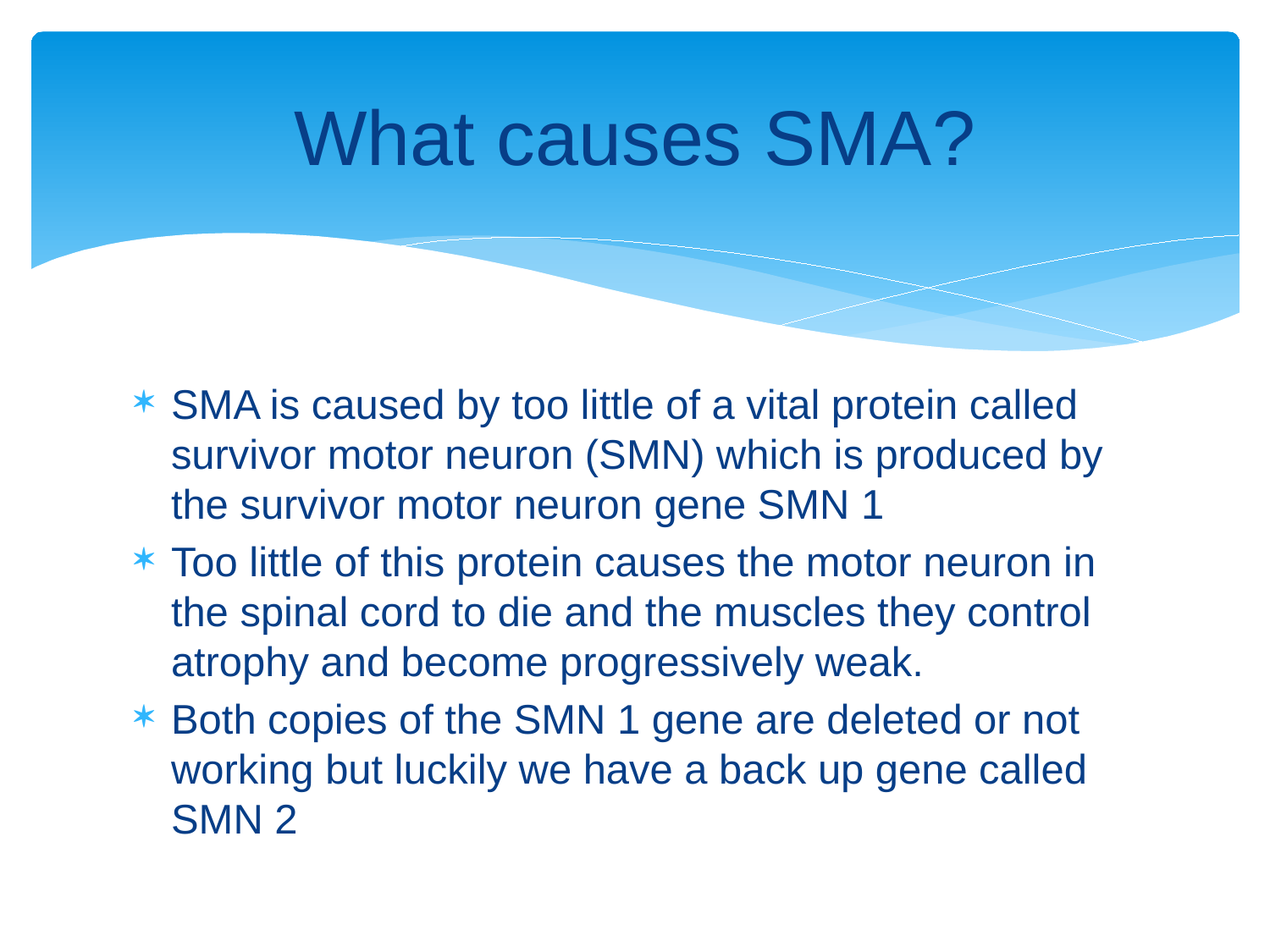

# What causes SMA?
SMA is caused by too little of a vital protein called survivor motor neuron (SMN) which is produced by the survivor motor neuron gene SMN 1
Too little of this protein causes the motor neuron in the spinal cord to die and the muscles they control atrophy and become progressively weak.
Both copies of the SMN 1 gene are deleted or not working but luckily we have a back up gene called SMN 2